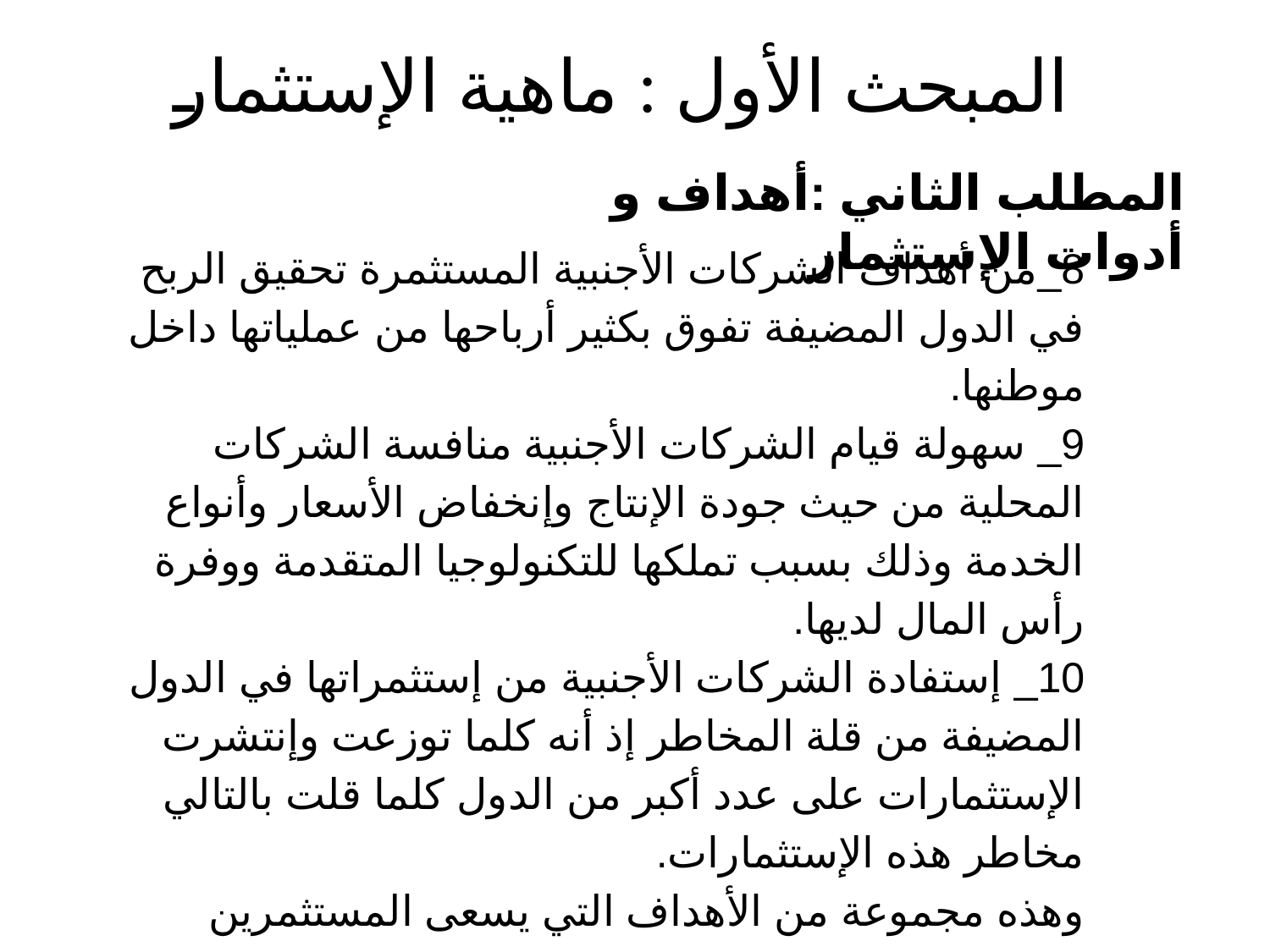

# المبحث الأول : ماهية الإستثمار
المطلب الثاني :أهداف و أدوات الإستثمار
8_من أهداف الشركات الأجنبية المستثمرة تحقيق الربح في الدول المضيفة تفوق بكثير أرباحها من عملياتها داخل موطنها.
9_ سهولة قيام الشركات الأجنبية منافسة الشركات المحلية من حيث جودة الإنتاج وإنخفاض الأسعار وأنواع الخدمة وذلك بسبب تملكها للتكنولوجيا المتقدمة ووفرة رأس المال لديها.
10_ إستفادة الشركات الأجنبية من إستثمراتها في الدول المضيفة من قلة المخاطر إذ أنه كلما توزعت وإنتشرت الإستثمارات على عدد أكبر من الدول كلما قلت بالتالي مخاطر هذه الإستثمارات.
وهذه مجموعة من الأهداف التي يسعى المستثمرين لتحقيقها من خلال قيامهم بالاستثمار .